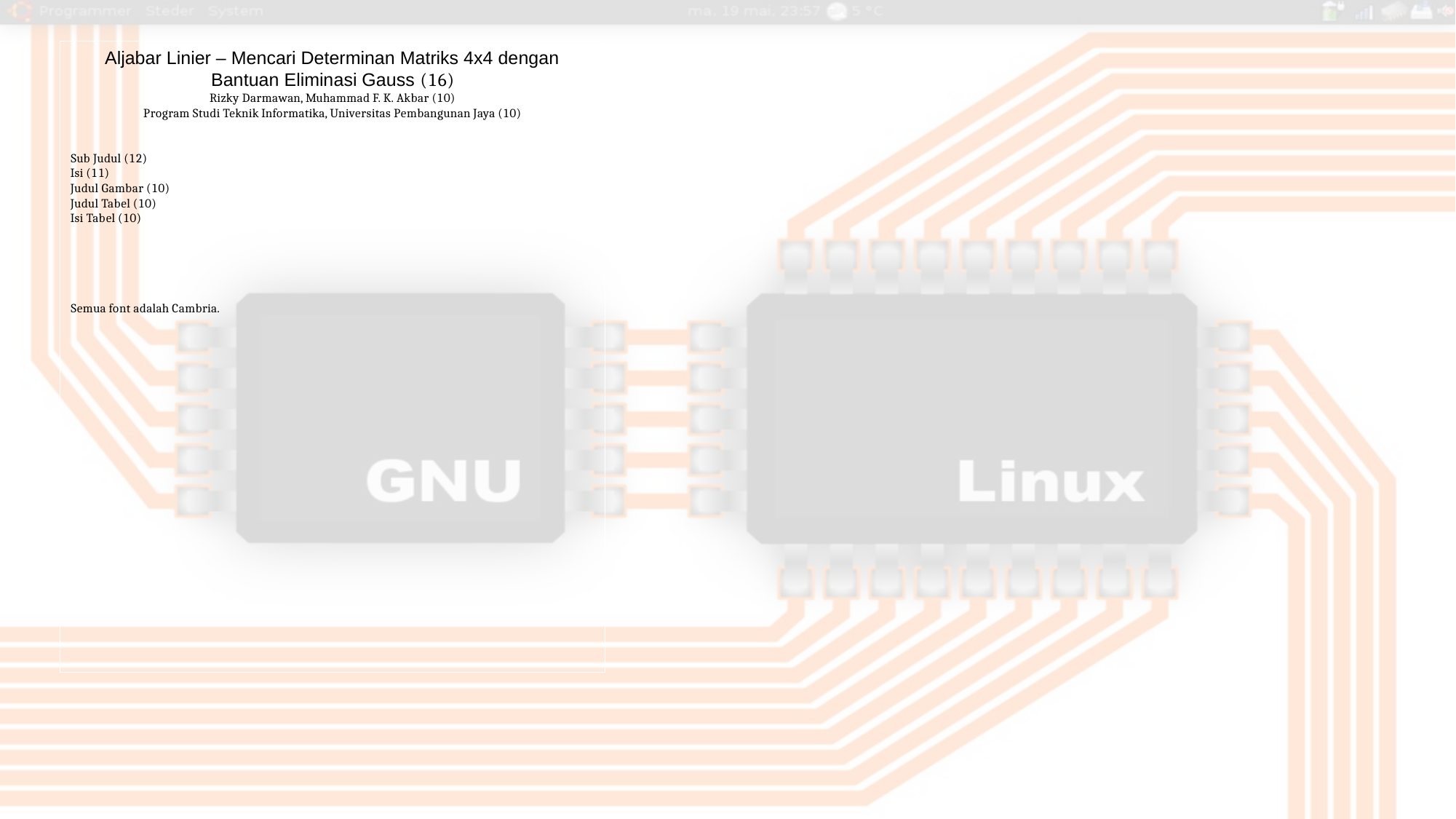

Aljabar Linier – Mencari Determinan Matriks 4x4 dengan Bantuan Eliminasi Gauss (16)
Rizky Darmawan, Muhammad F. K. Akbar (10)
Program Studi Teknik Informatika, Universitas Pembangunan Jaya (10)

Sub Judul (12)
Isi (11)
Judul Gambar (10)
Judul Tabel (10)
Isi Tabel (10)

Semua font adalah Cambria.